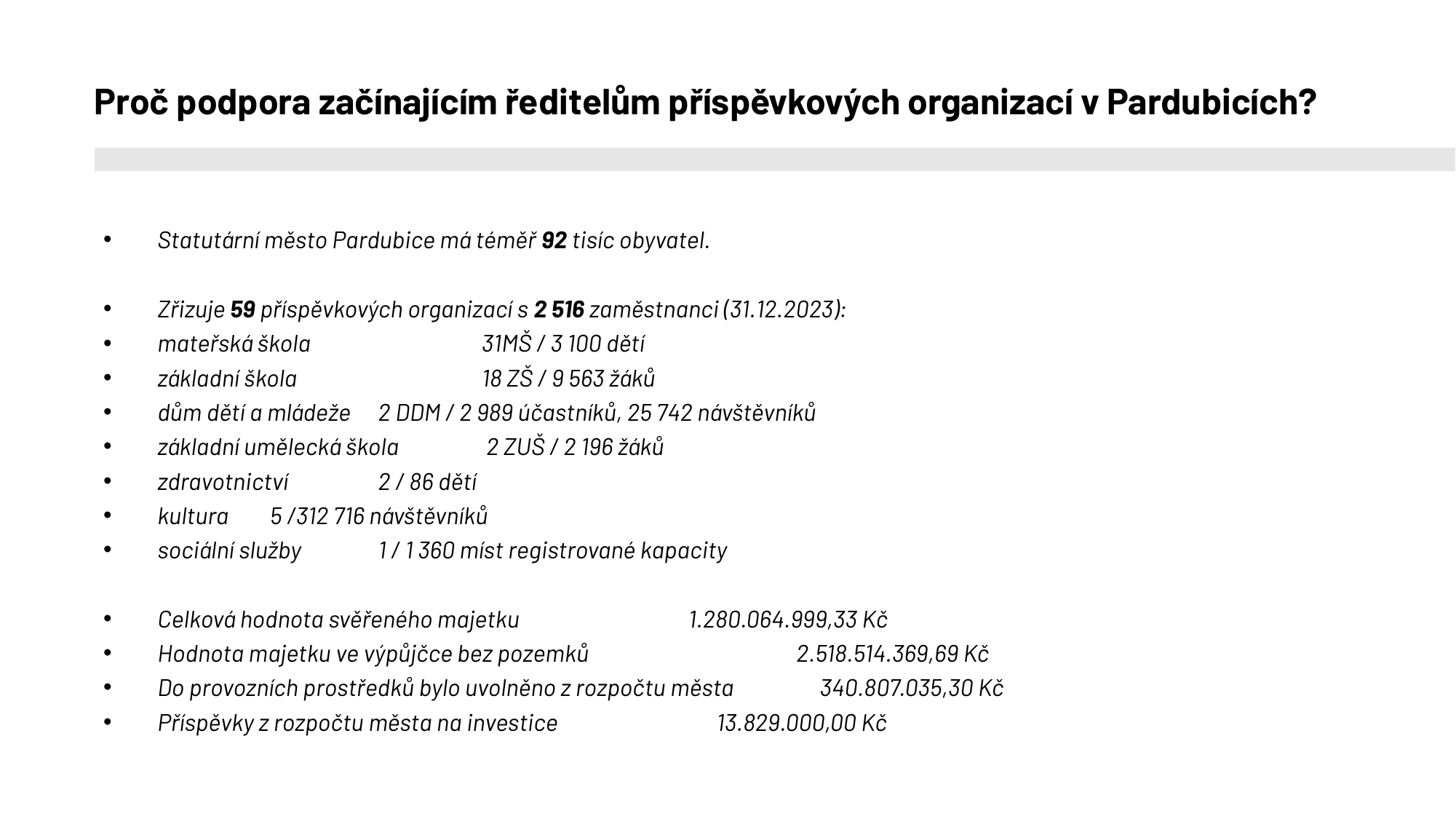

# Proč podpora začínajícím ředitelům příspěvkových organizací v Pardubicích?

Statutární město Pardubice má téměř 92 tisíc obyvatel.

Zřizuje 59 příspěvkových organizací s 2 516 zaměstnanci (31.12.2023):
mateřská škola	             		31MŠ / 3 100 dětí
základní škola	            		18 ZŠ / 9 563 žáků
dům dětí a mládeže    		 2 DDM / 2 989 účastníků, 25 742 návštěvníků
základní umělecká škola		 2 ZUŠ / 2 196 žáků
zdravotnictví			 2 / 86 dětí
kultura			 5 /312 716 návštěvníků
sociální služby			 1 / 1 360 míst registrované kapacity

Celková hodnota svěřeného majetku			                     1.280.064.999,33 Kč
Hodnota majetku ve výpůjčce bez pozemků		                     2.518.514.369,69 Kč
Do provozních prostředků bylo uvolněno z rozpočtu města	   340.807.035,30 Kč
Příspěvky z rozpočtu města na investice		                           13.829.000,00 Kč